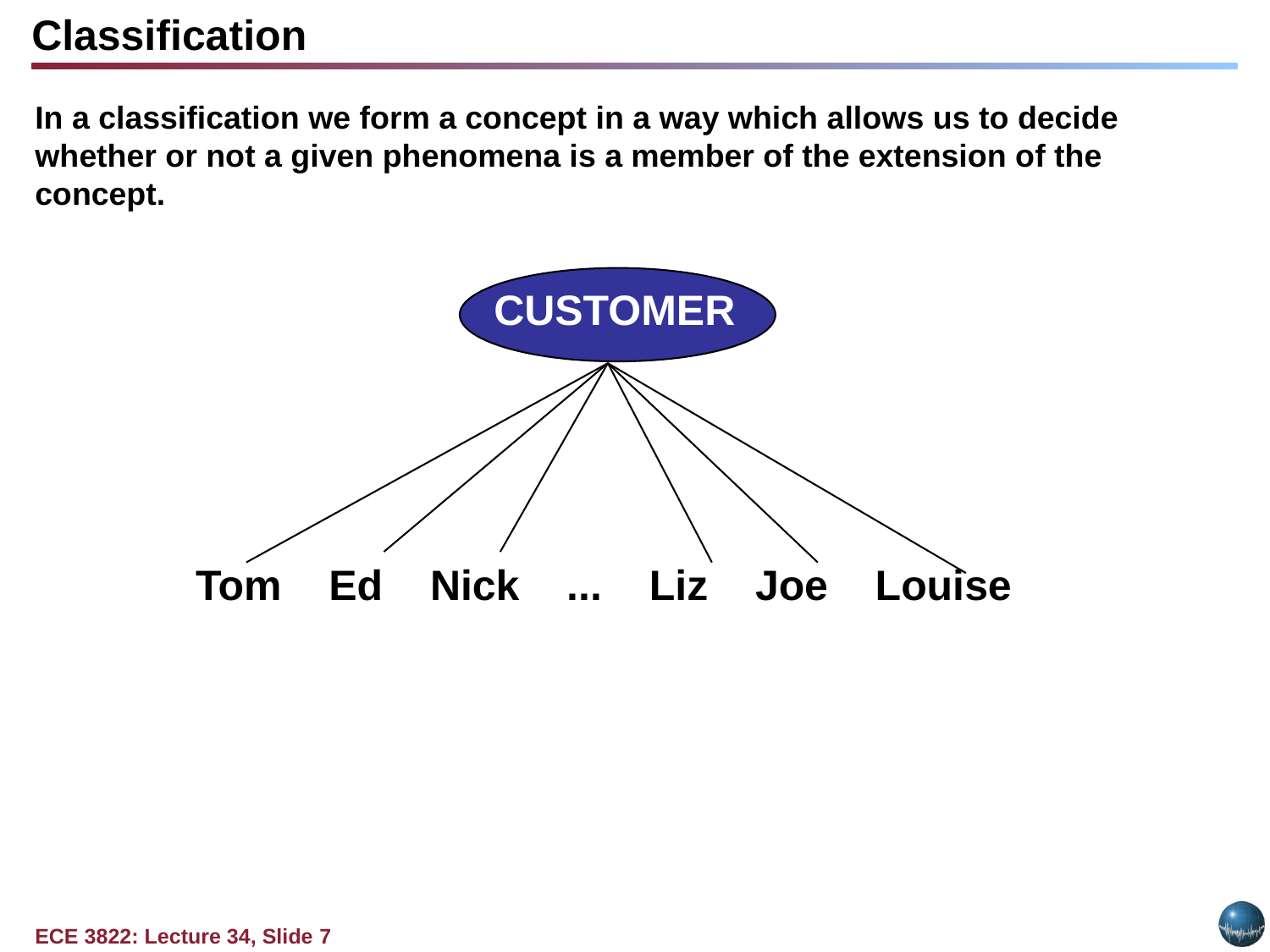

Classification
In a classification we form a concept in a way which allows us to decide whether or not a given phenomena is a member of the extension of the concept.

CUSTOMER

Tom    Ed    Nick    ...    Liz    Joe    Louise